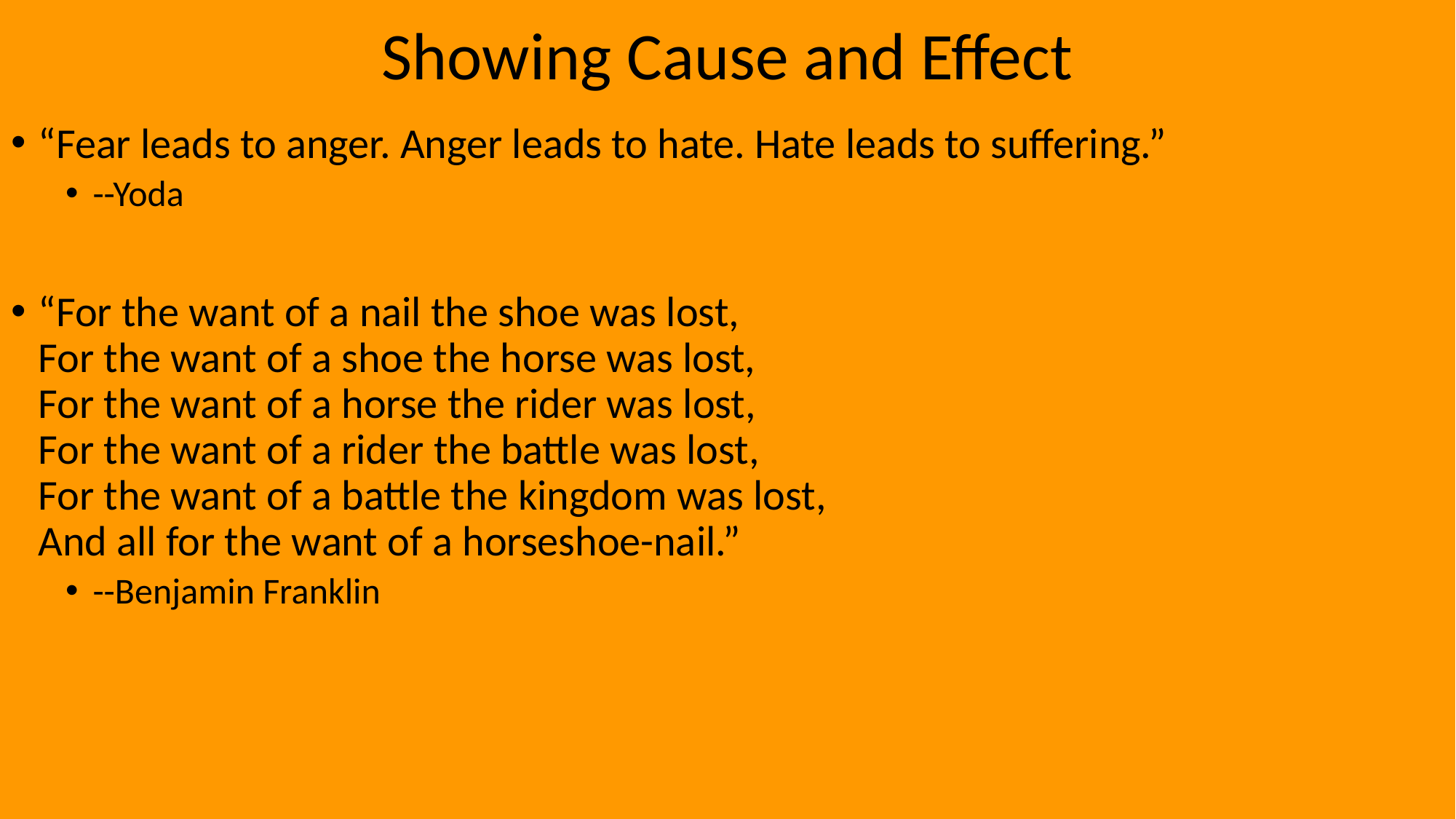

# Showing Cause and Effect
“Fear leads to anger. Anger leads to hate. Hate leads to suffering.”
--Yoda

“For the want of a nail the shoe was lost,
For the want of a shoe the horse was lost,
For the want of a horse the rider was lost,
For the want of a rider the battle was lost,
For the want of a battle the kingdom was lost,
And all for the want of a horseshoe-nail.”
--Benjamin Franklin